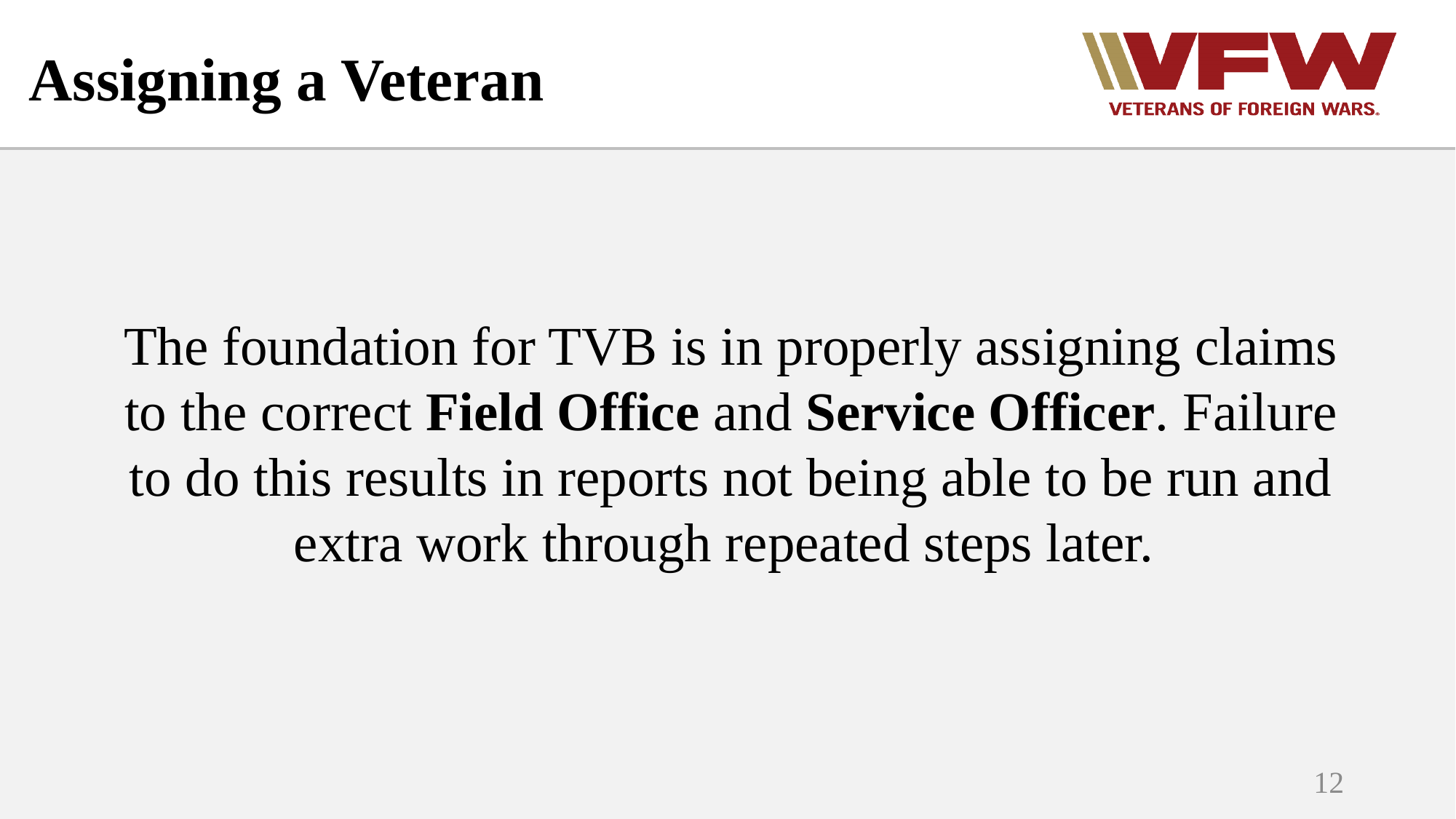

# Assigning a Veteran
The foundation for TVB is in properly assigning claims to the correct Field Office and Service Officer. Failure to do this results in reports not being able to be run and extra work through repeated steps later.

12